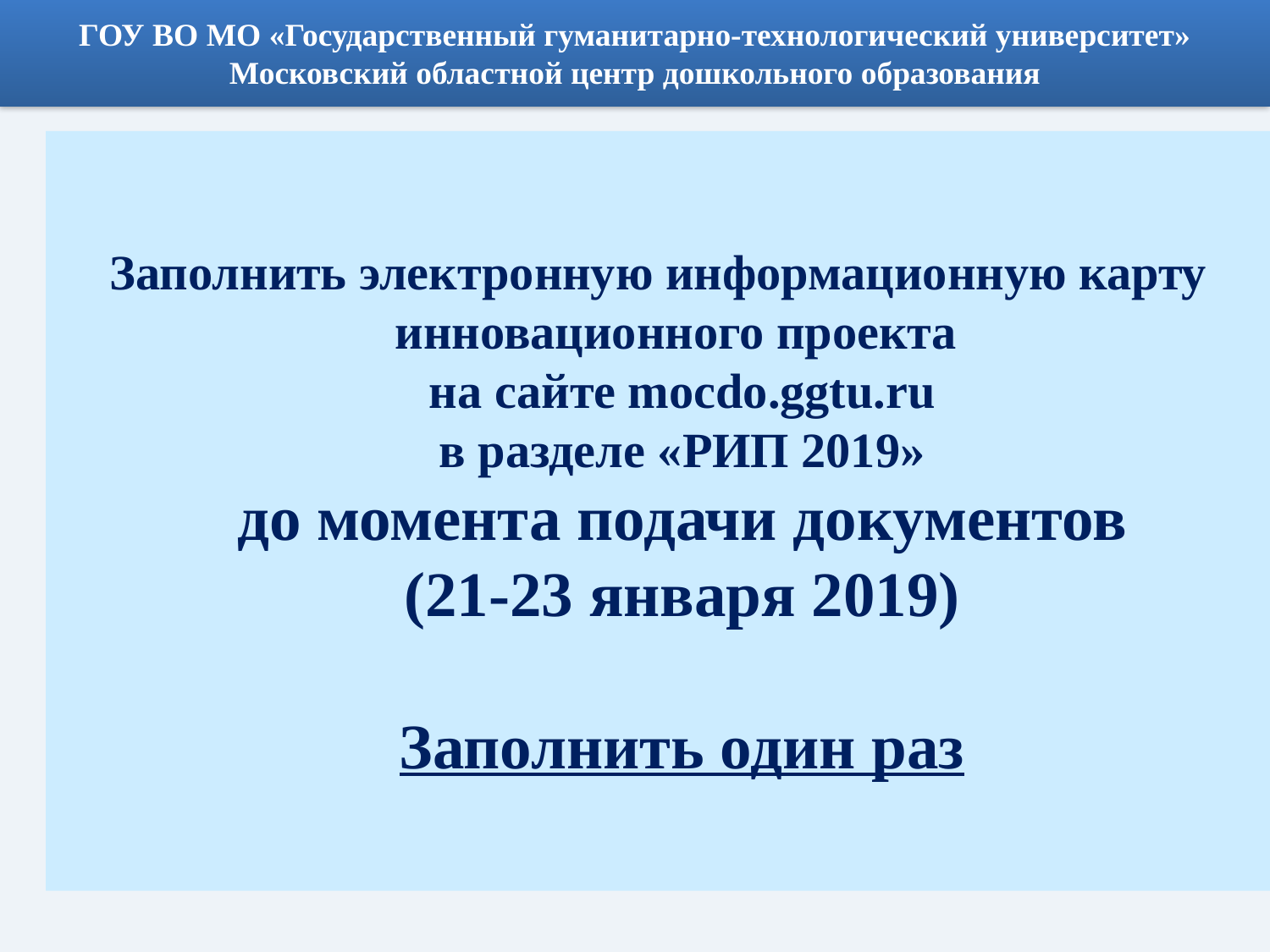

ГОУ ВО МО «Государственный гуманитарно-технологический университет»
Московский областной центр дошкольного образования
# Заполнить электронную информационную карту инновационного проекта на сайте mocdo.ggtu.ru в разделе «РИП 2019» до момента подачи документов (21-23 января 2019) Заполнить один раз